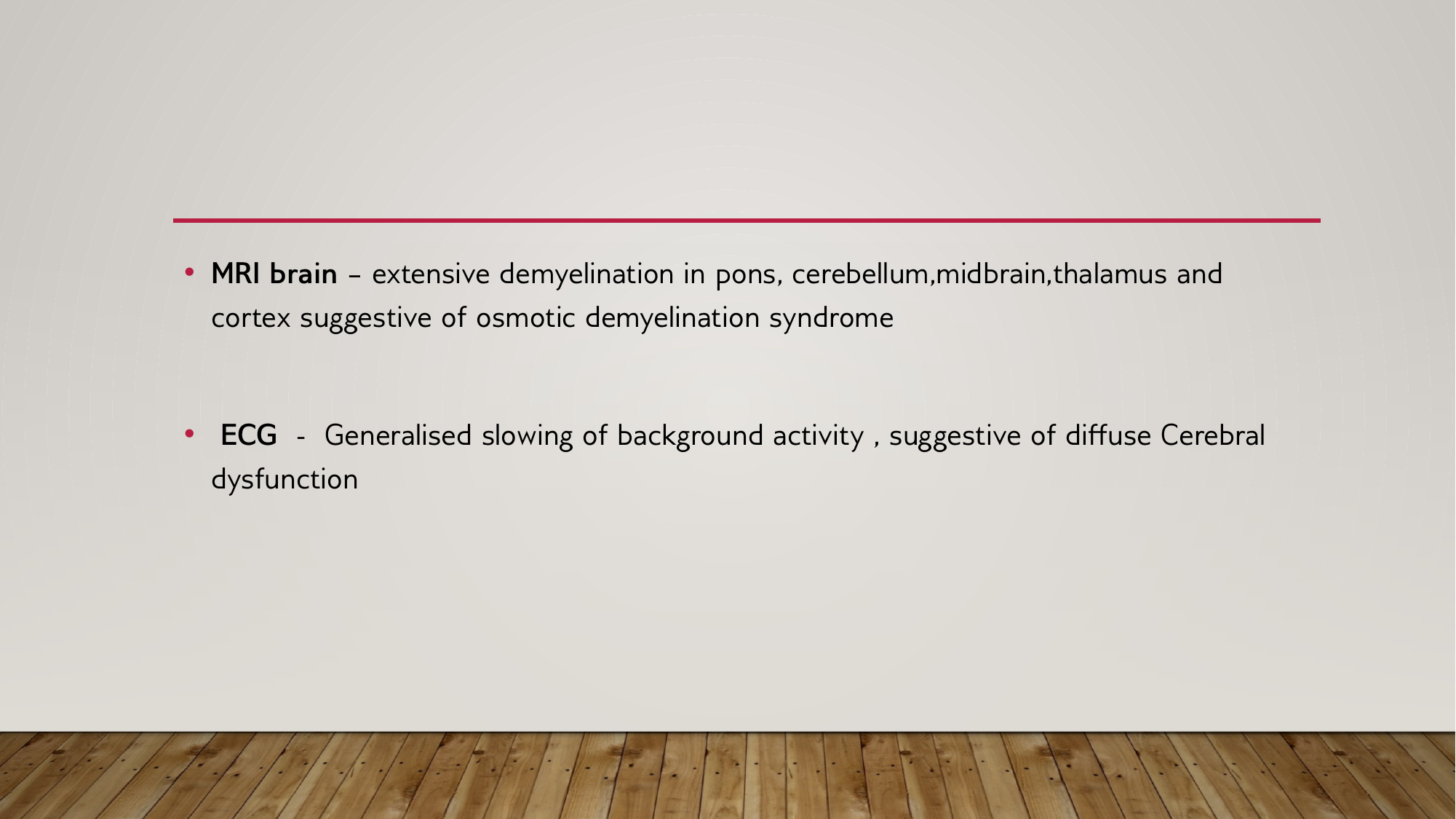

MRI brain – extensive demyelination in pons, cerebellum,midbrain,thalamus and cortex suggestive of osmotic demyelination syndrome

 ECG  -  Generalised slowing of background activity , suggestive of diffuse Cerebral dysfunction